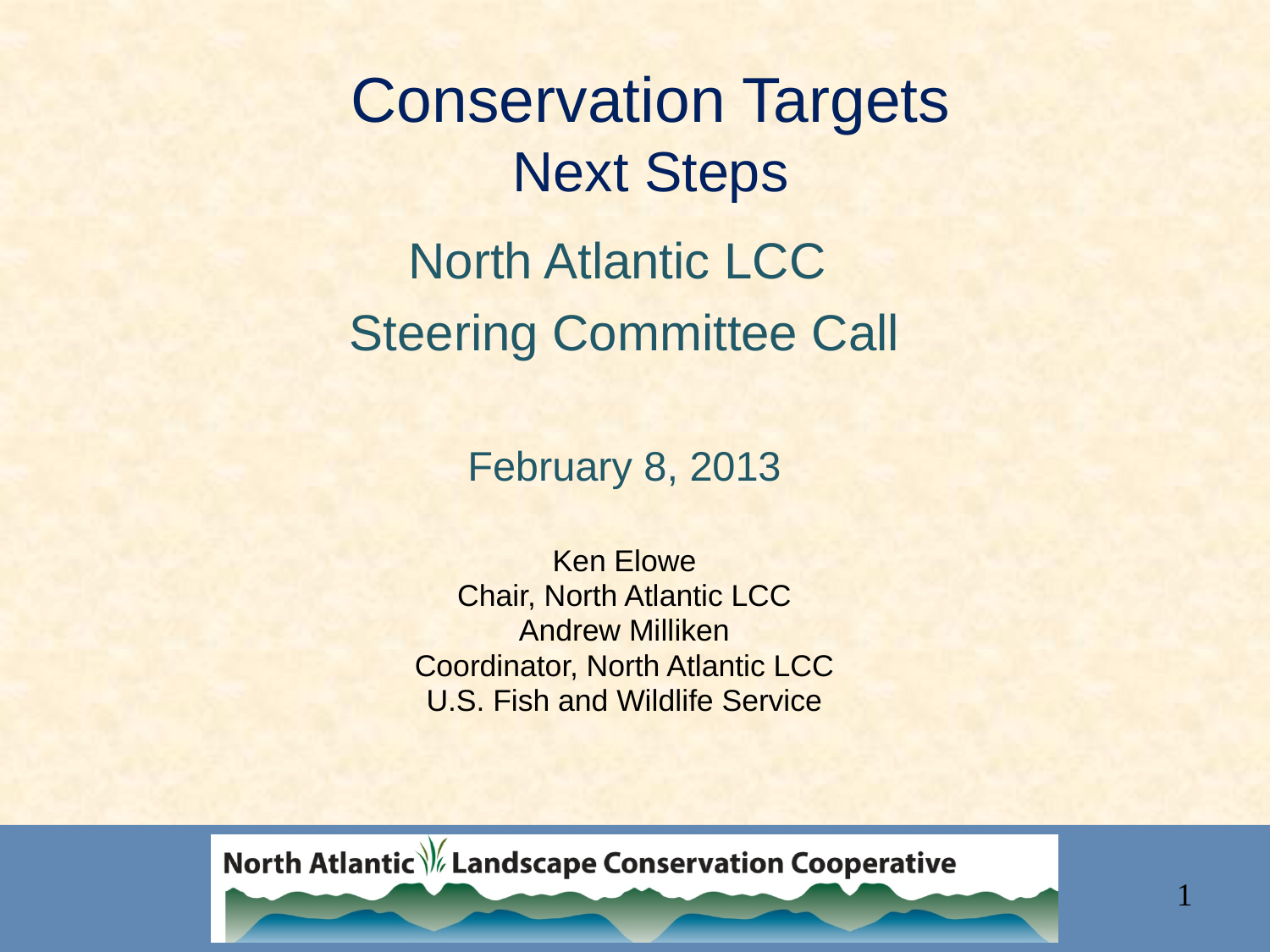

# Conservation Targets Next Steps
North Atlantic LCC
Steering Committee Call

February 8, 2013

Ken Elowe
Chair, North Atlantic LCC
Andrew Milliken
Coordinator, North Atlantic LCC
U.S. Fish and Wildlife Service

1